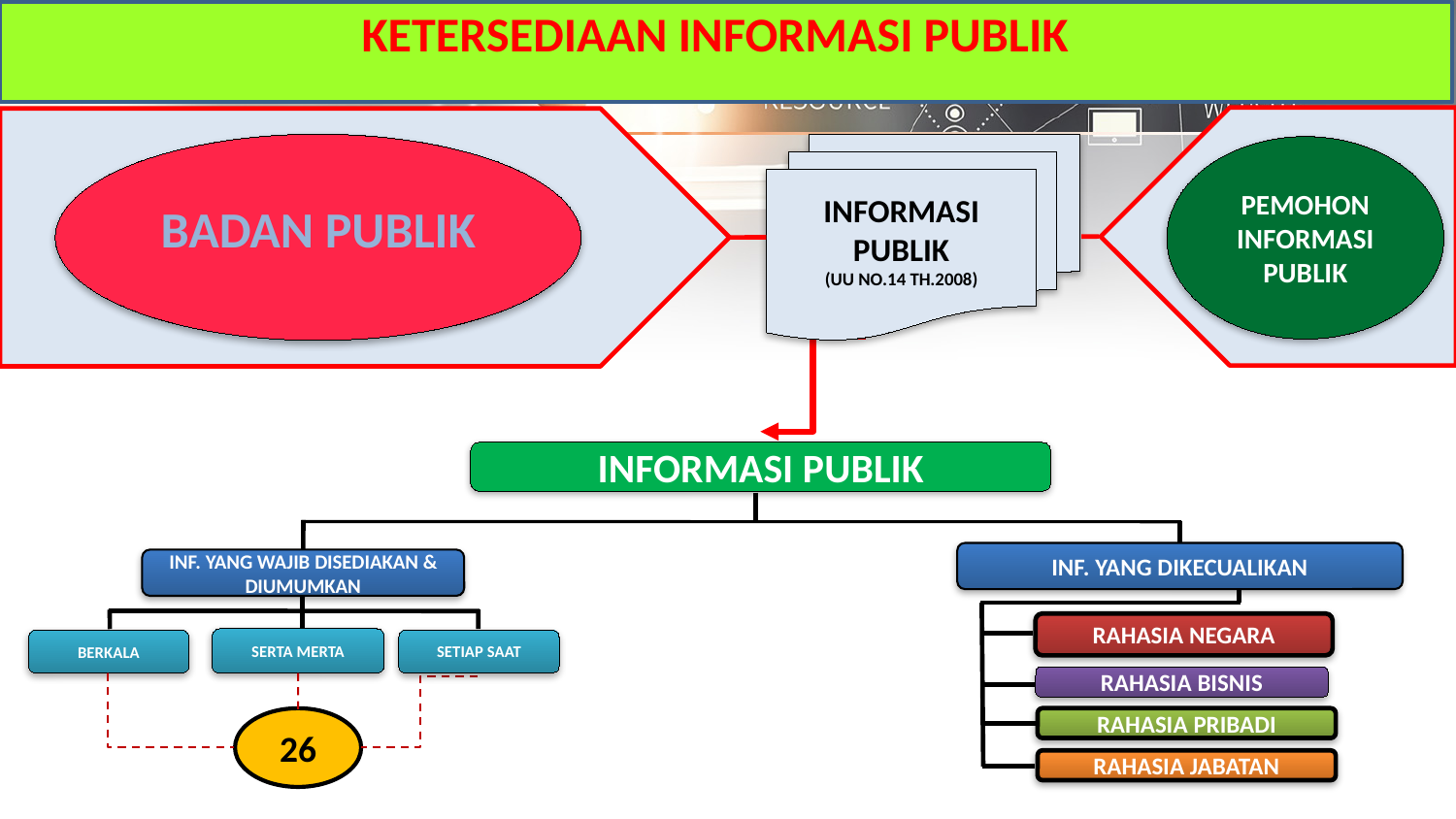

KETERSEDIAAN INFORMASI PUBLIK

BADAN PUBLIK

INFORMASI
PUBLIK
(UU NO.14 TH.2008)

PEMOHON INFORMASI PUBLIK
INFORMASI PUBLIK
INF. YANG DIKECUALIKAN
INF. YANG WAJIB DISEDIAKAN & DIUMUMKAN
RAHASIA NEGARA
RAHASIA BISNIS
RAHASIA PRIBADI
RAHASIA JABATAN
SERTA MERTA
SETIAP SAAT
BERKALA
26